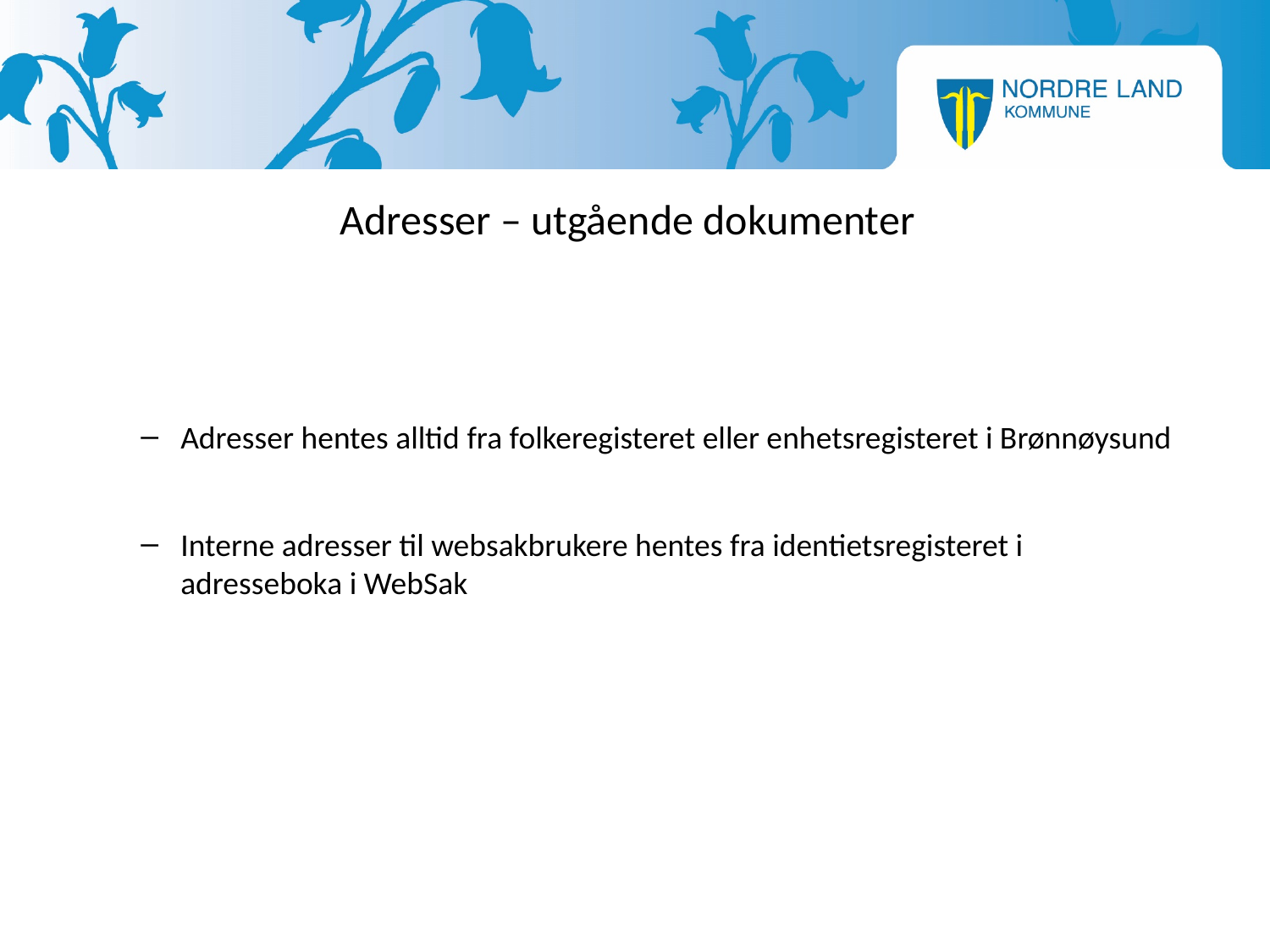

# Adresser – utgående dokumenter

Adresser hentes alltid fra folkeregisteret eller enhetsregisteret i Brønnøysund

Interne adresser til websakbrukere hentes fra identietsregisteret i adresseboka i WebSak